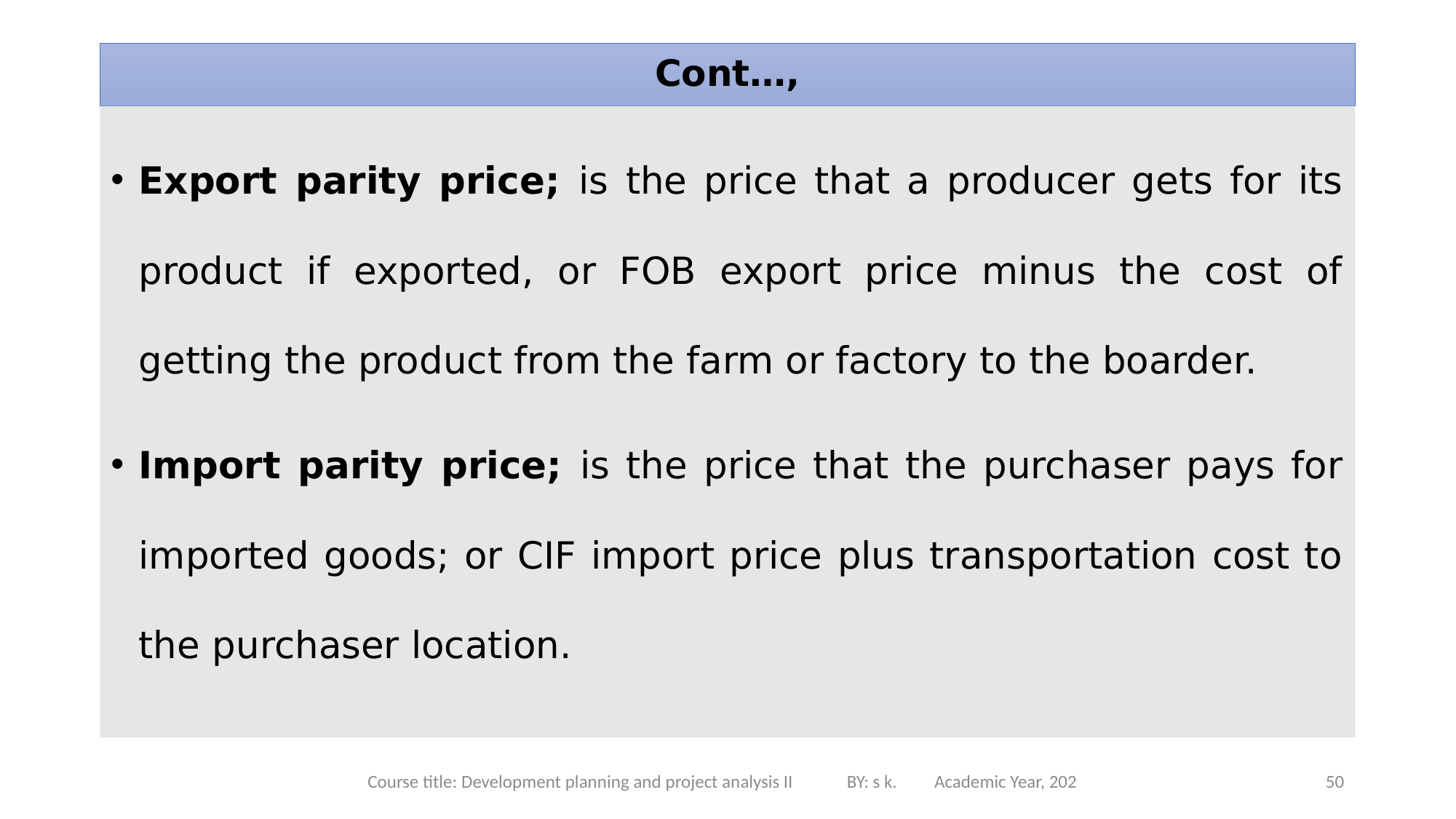

# Cont…,
Export parity price; is the price that a producer gets for its product if exported, or FOB export price minus the cost of getting the product from the farm or factory to the boarder.
Import parity price; is the price that the purchaser pays for imported goods; or CIF import price plus transportation cost to the purchaser location.

Course title: Development planning and project analysis II             BY: s k.         Academic Year, 202
50